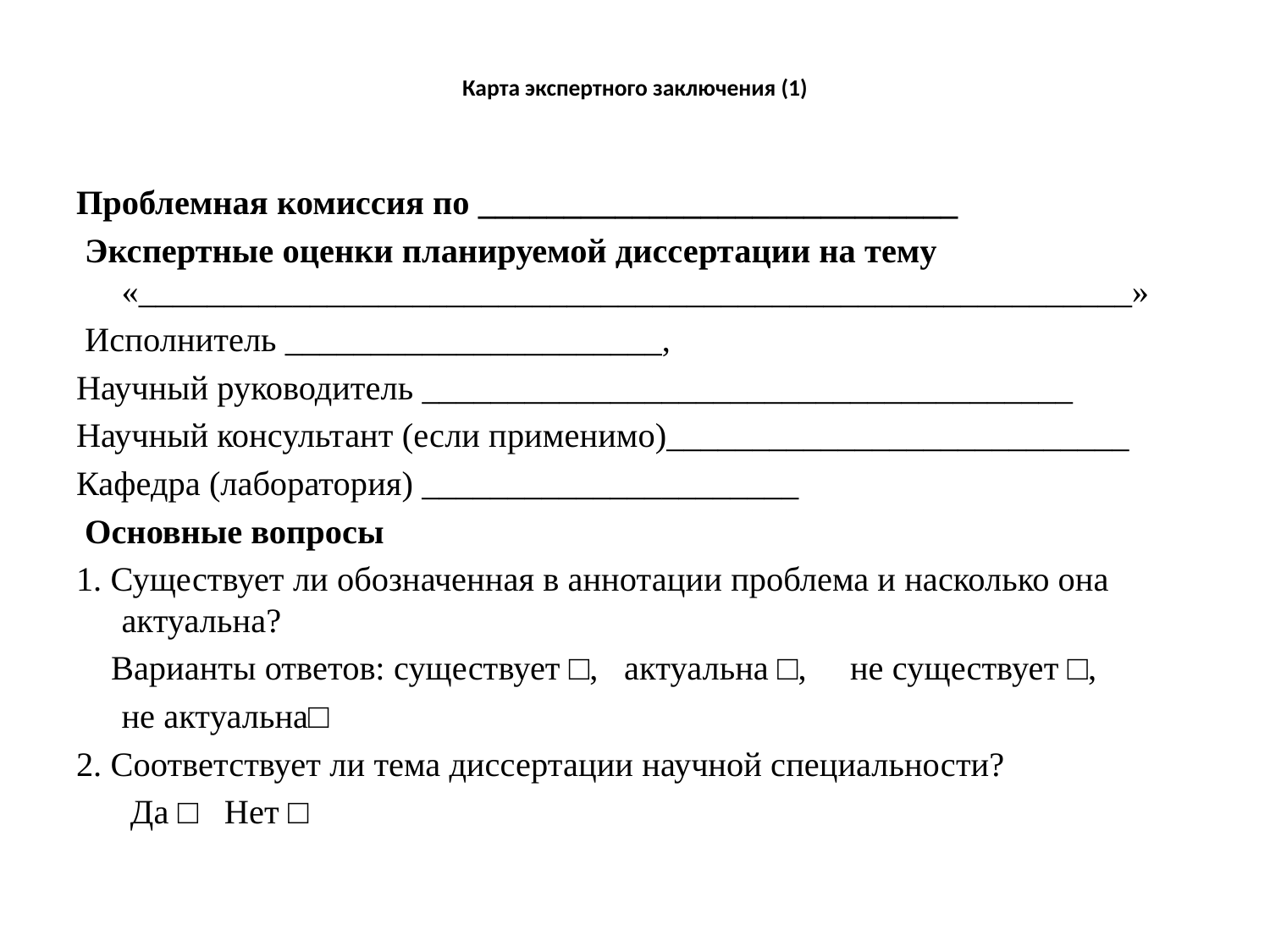

# Карта экспертного заключения (1)

Проблемная комиссия по ____________________________
 Экспертные оценки планируемой диссертации на тему «__________________________________________________________»
 Исполнитель ______________________,
Научный руководитель ______________________________________
Научный консультант (если применимо)___________________________
Кафедра (лаборатория) ______________________
 Основные вопросы
1. Существует ли обозначенная в аннотации проблема и насколько она актуальна?
    Варианты ответов: существует □,   актуальна □,     не существует □,
	не актуальна□
2. Соответствует ли тема диссертации научной специальности?
	 Да □		Нет □